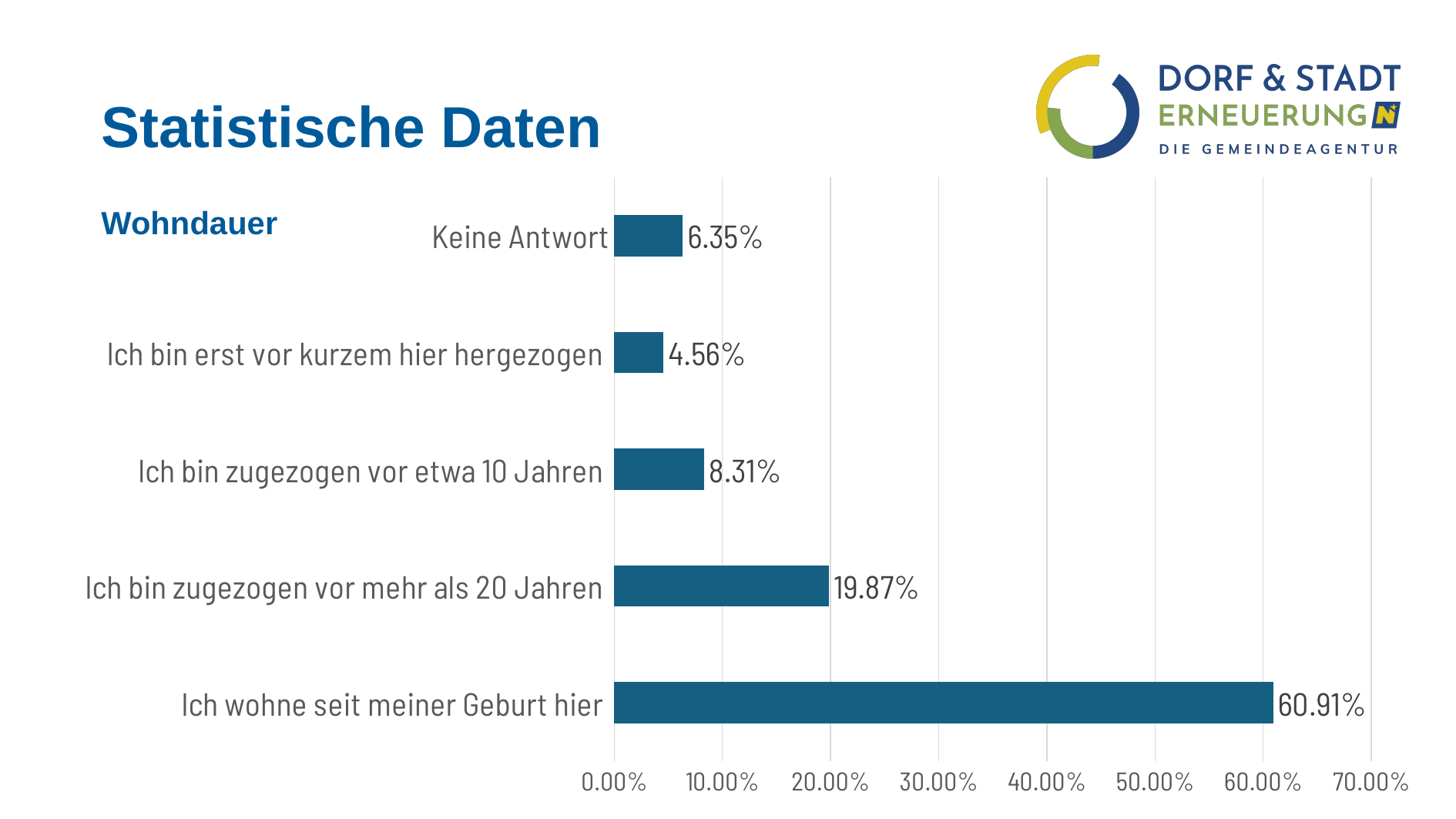

# Statistische Daten

### Chart

| Category |  |
|---|---|
| Ich wohne seit meiner Geburt hier  | 0.6091205211726385 |
| Ich bin zugezogen vor mehr als 20 Jahren  | 0.1986970684039088 |
| Ich bin zugezogen vor etwa 10 Jahren  | 0.08306188925081433 |
| Ich bin erst vor kurzem hier hergezogen  | 0.04560260586319218 |
| Keine Antwort | 0.06351791530944625 |
Wohndauer